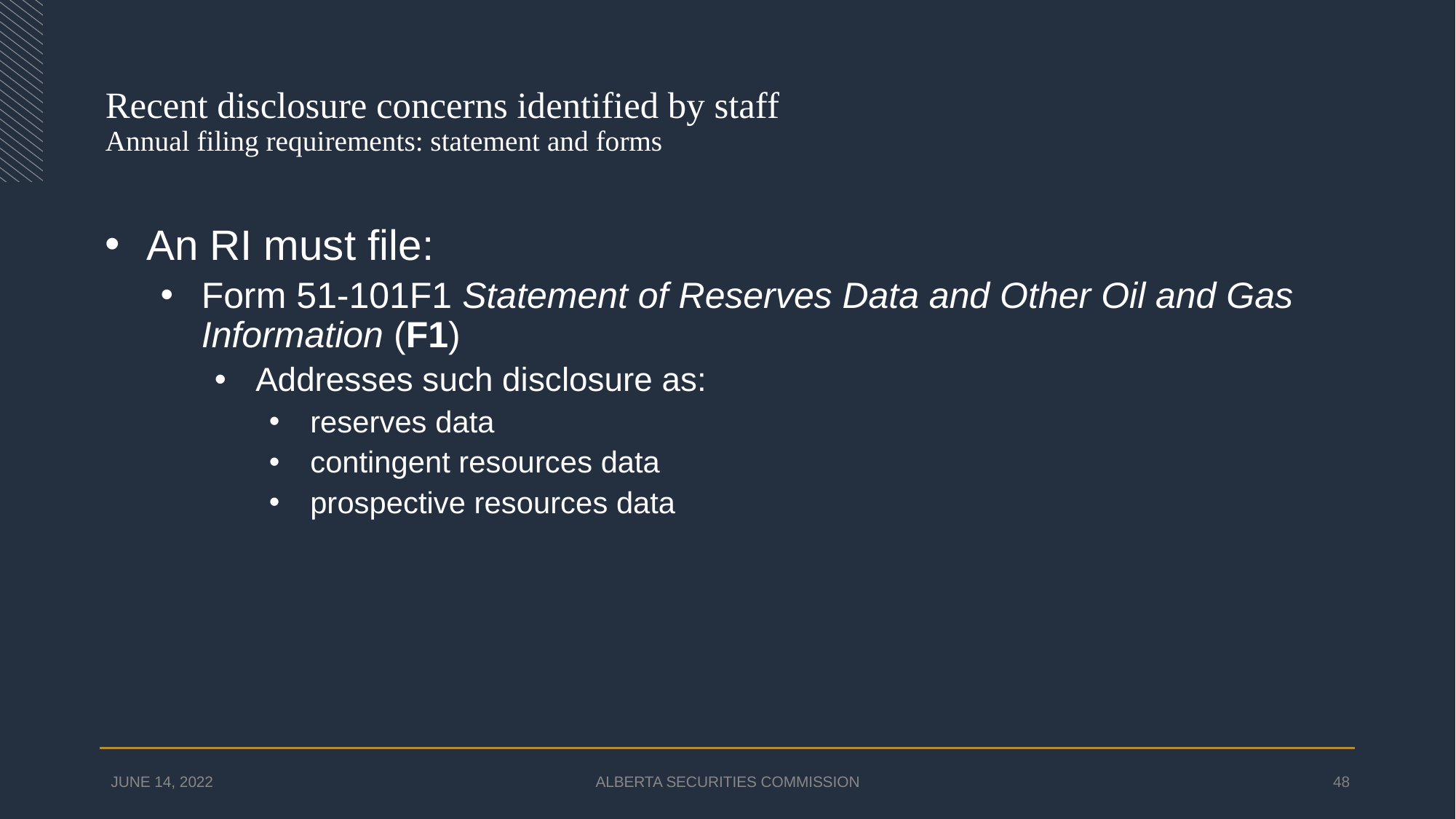

# Recent disclosure concerns identified by staff Annual filing requirements: statement and forms
An RI must file:
Form 51-101F1 Statement of Reserves Data and Other Oil and Gas Information (F1)
Addresses such disclosure as:
reserves data
contingent resources data
prospective resources data

JUNE 14, 2022
ALBERTA SECURITIES COMMISSION
48